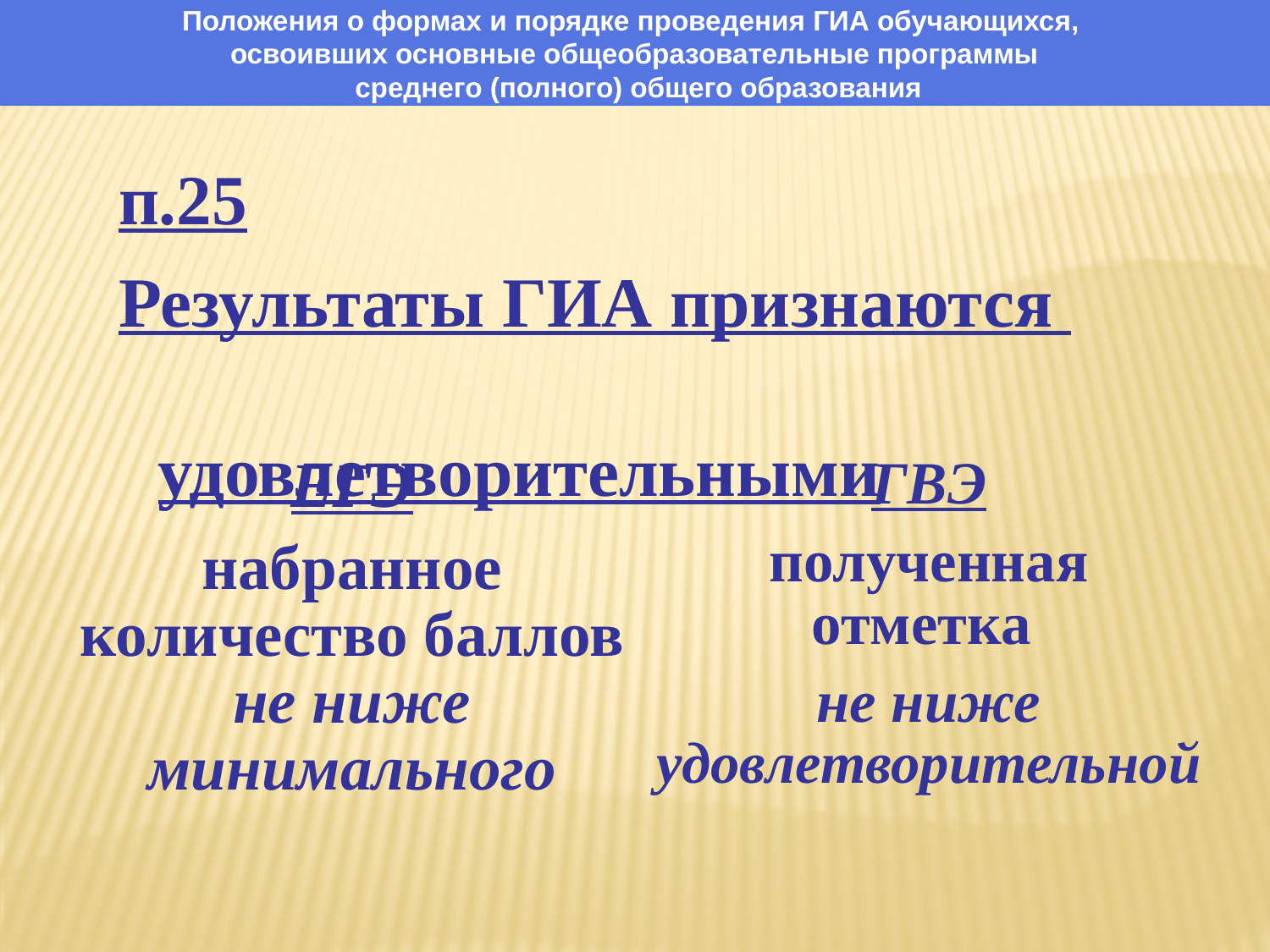

Положения о формах и порядке проведения ГИА обучающихся,
освоивших основные общеобразовательные программы
 среднего (полного) общего образования
п.25
Результаты ГИА признаются 			удовлетворительными
| ЕГЭ набранное количество баллов не ниже минимального | ГВЭ полученная отметка не ниже удовлетворительной |
| --- | --- |